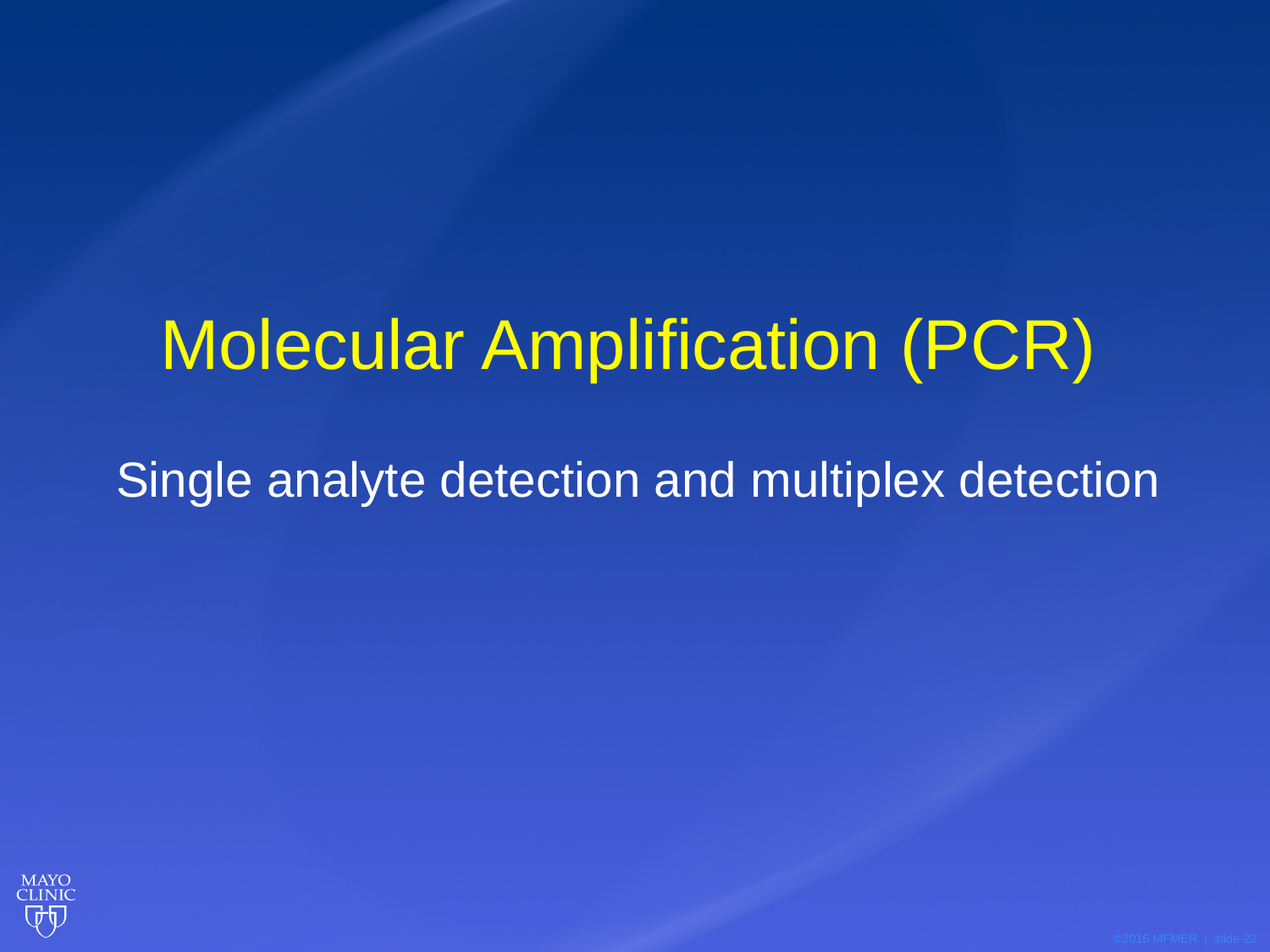

# Molecular Amplification (PCR)
Single analyte detection and multiplex detection